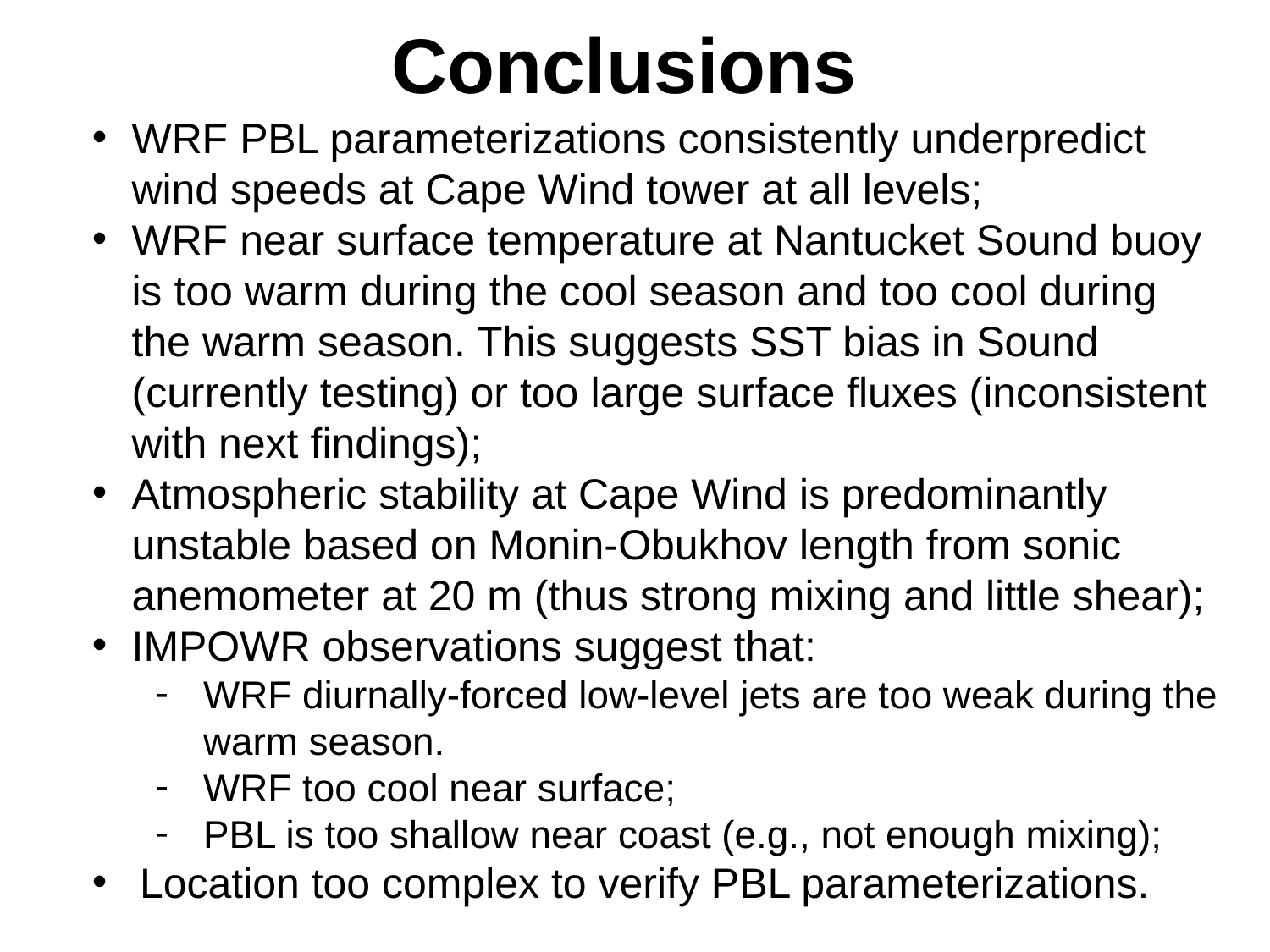

# Conclusions

WRF PBL parameterizations consistently underpredict wind speeds at Cape Wind tower at all levels;
WRF near surface temperature at Nantucket Sound buoy is too warm during the cool season and too cool during the warm season. This suggests SST bias in Sound (currently testing) or too large surface fluxes (inconsistent with next findings);
Atmospheric stability at Cape Wind is predominantly unstable based on Monin-Obukhov length from sonic anemometer at 20 m (thus strong mixing and little shear);
IMPOWR observations suggest that:
WRF diurnally-forced low-level jets are too weak during the warm season.
WRF too cool near surface;
PBL is too shallow near coast (e.g., not enough mixing);
Location too complex to verify PBL parameterizations.